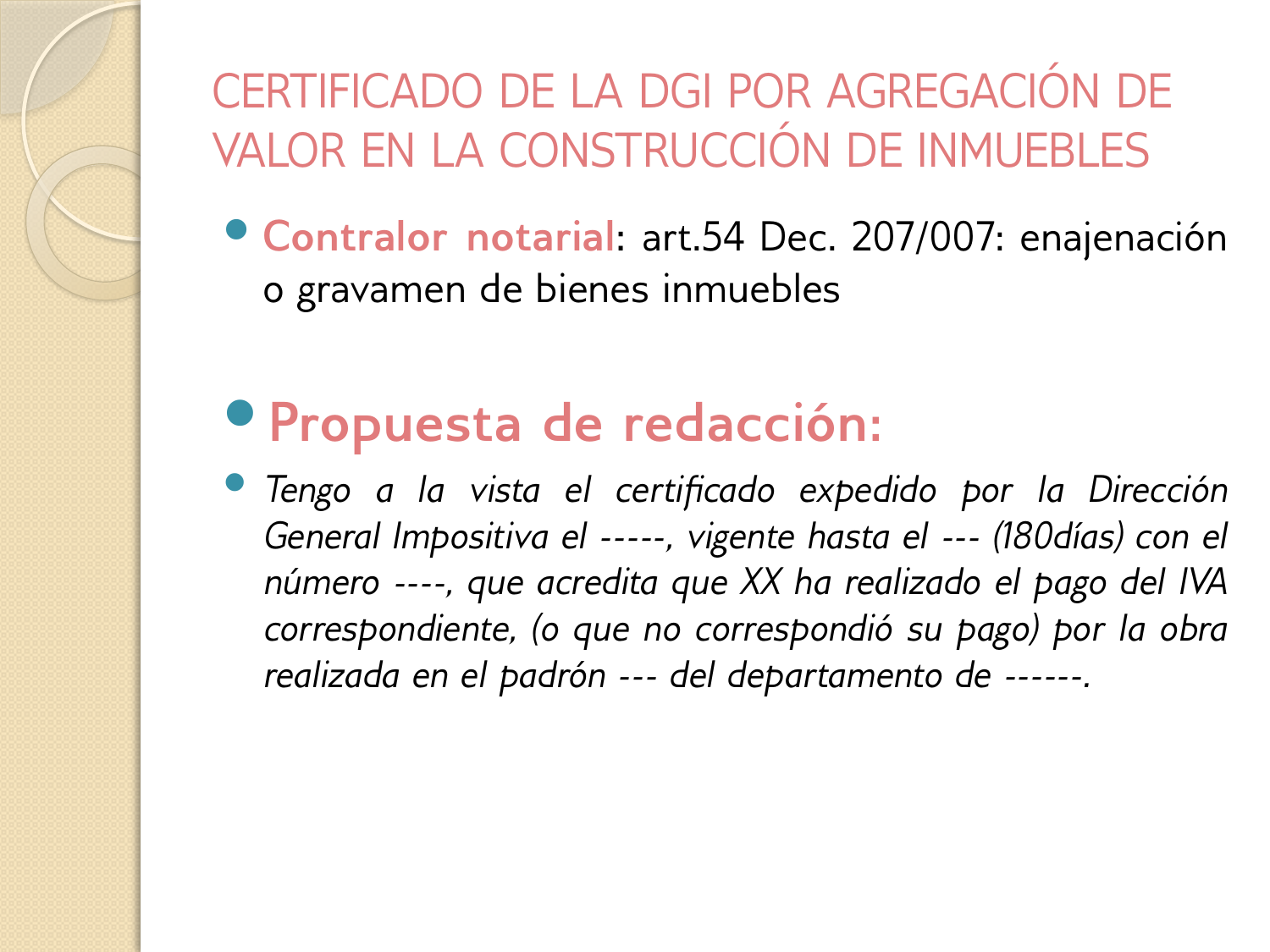

# CERTIFICADO DE LA DGI POR AGREGACIÓN DE VALOR EN LA CONSTRUCCIÓN DE INMUEBLES
Contralor notarial: art.54 Dec. 207/007: enajenación o gravamen de bienes inmuebles

Propuesta de redacción:
Tengo a la vista el certificado expedido por la Dirección General Impositiva el -----, vigente hasta el --- (180días) con el número ----, que acredita que XX ha realizado el pago del IVA correspondiente, (o que no correspondió su pago) por la obra realizada en el padrón --- del departamento de ------.